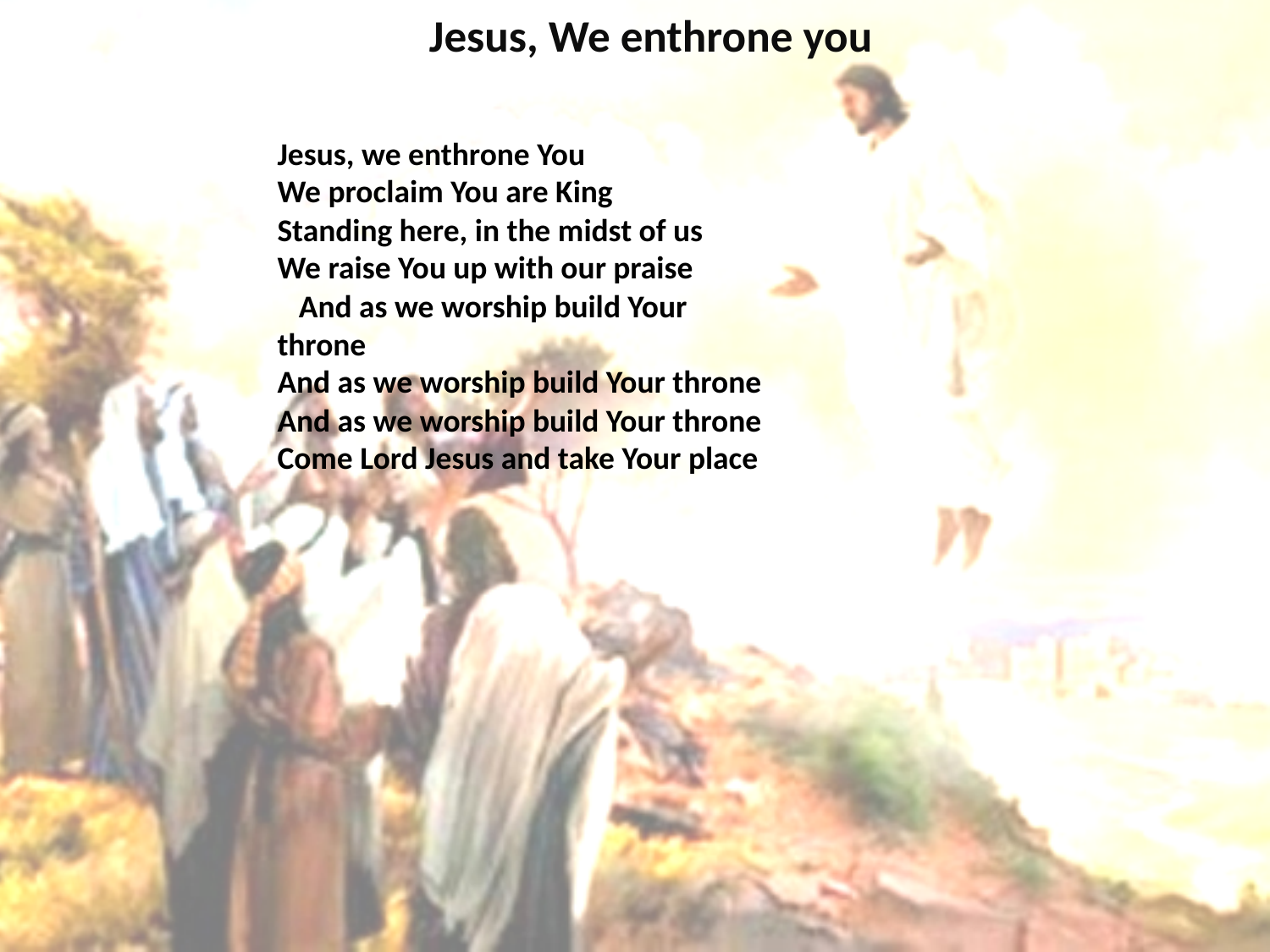

# Jesus, We enthrone you
Jesus, we enthrone You
We proclaim You are King
Standing here, in the midst of us
We raise You up with our praise              And as we worship build Your throne
And as we worship build Your throne
And as we worship build Your throne
Come Lord Jesus and take Your place